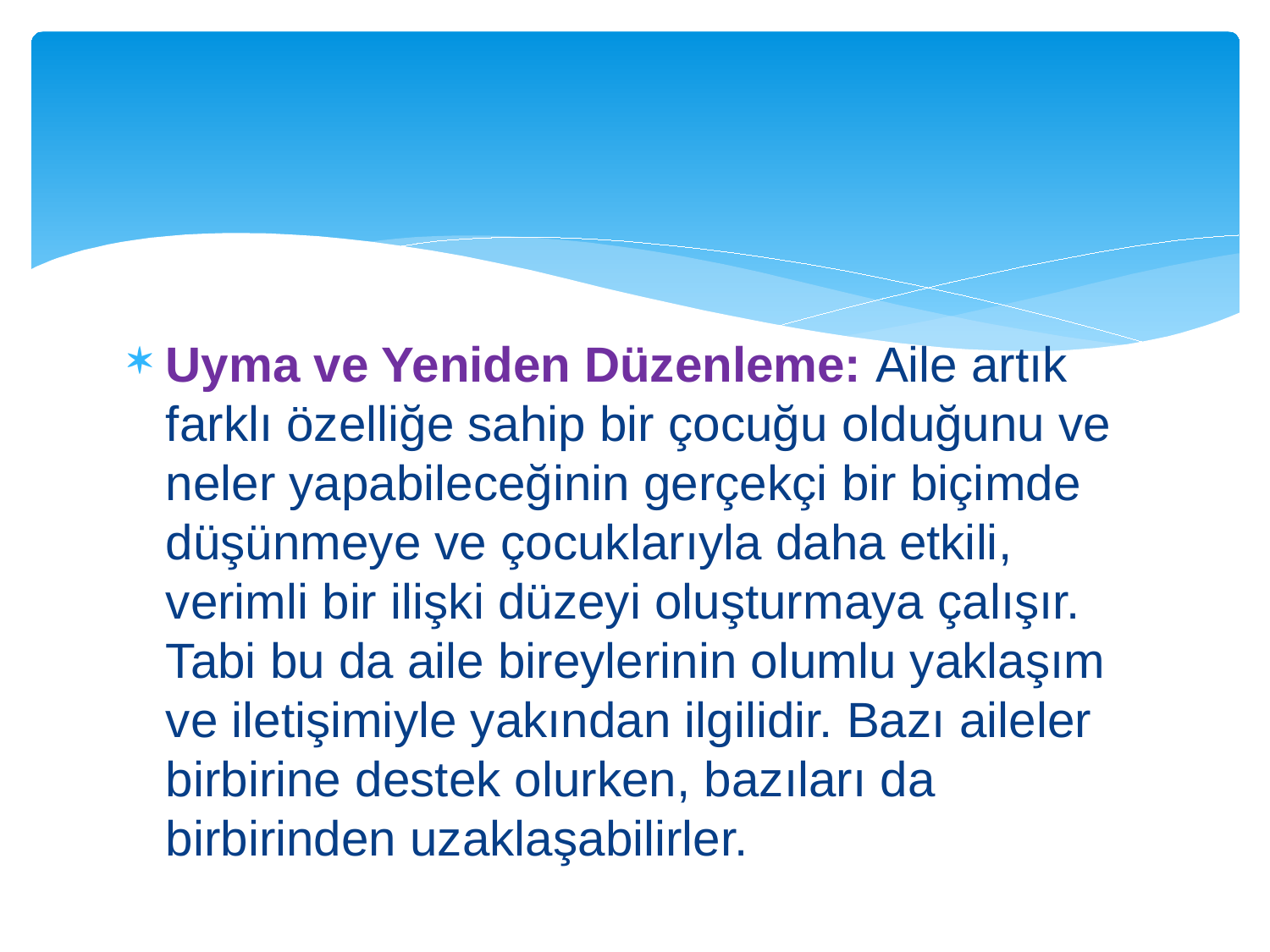

#
Uyma ve Yeniden Düzenleme: Aile artık farklı özelliğe sahip bir çocuğu olduğunu ve neler yapabileceğinin gerçekçi bir biçimde düşünmeye ve çocuklarıyla daha etkili, verimli bir ilişki düzeyi oluşturmaya çalışır. Tabi bu da aile bireylerinin olumlu yaklaşım ve iletişimiyle yakından ilgilidir. Bazı aileler birbirine destek olurken, bazıları da birbirinden uzaklaşabilirler.